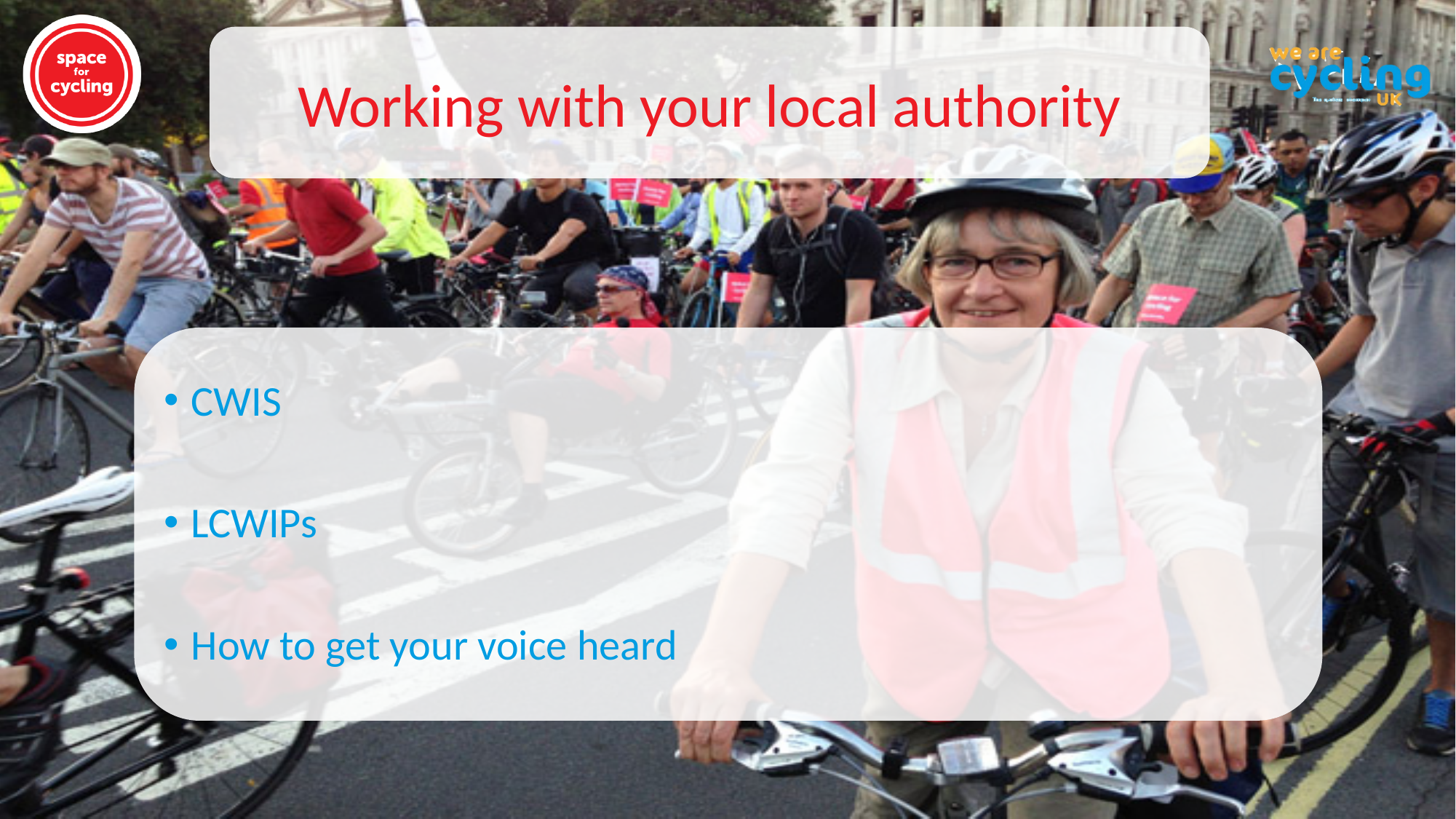

Working with your local authority
CWIS

LCWIPs

How to get your voice heard